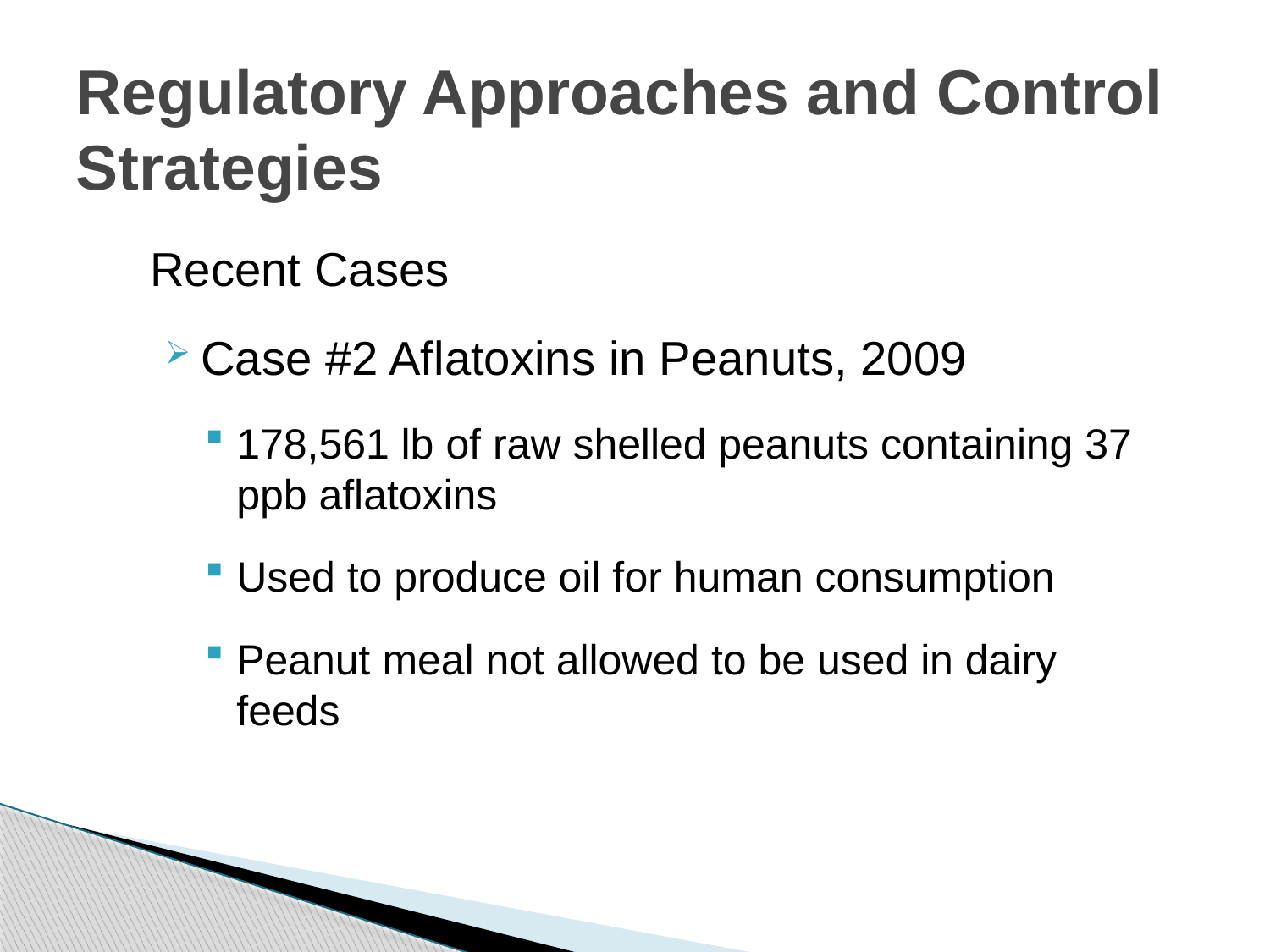

# Regulatory Approaches and Control Strategies
Recent Cases
Case #2 Aflatoxins in Peanuts, 2009
178,561 lb of raw shelled peanuts containing 37 ppb aflatoxins
Used to produce oil for human consumption
Peanut meal not allowed to be used in dairy feeds